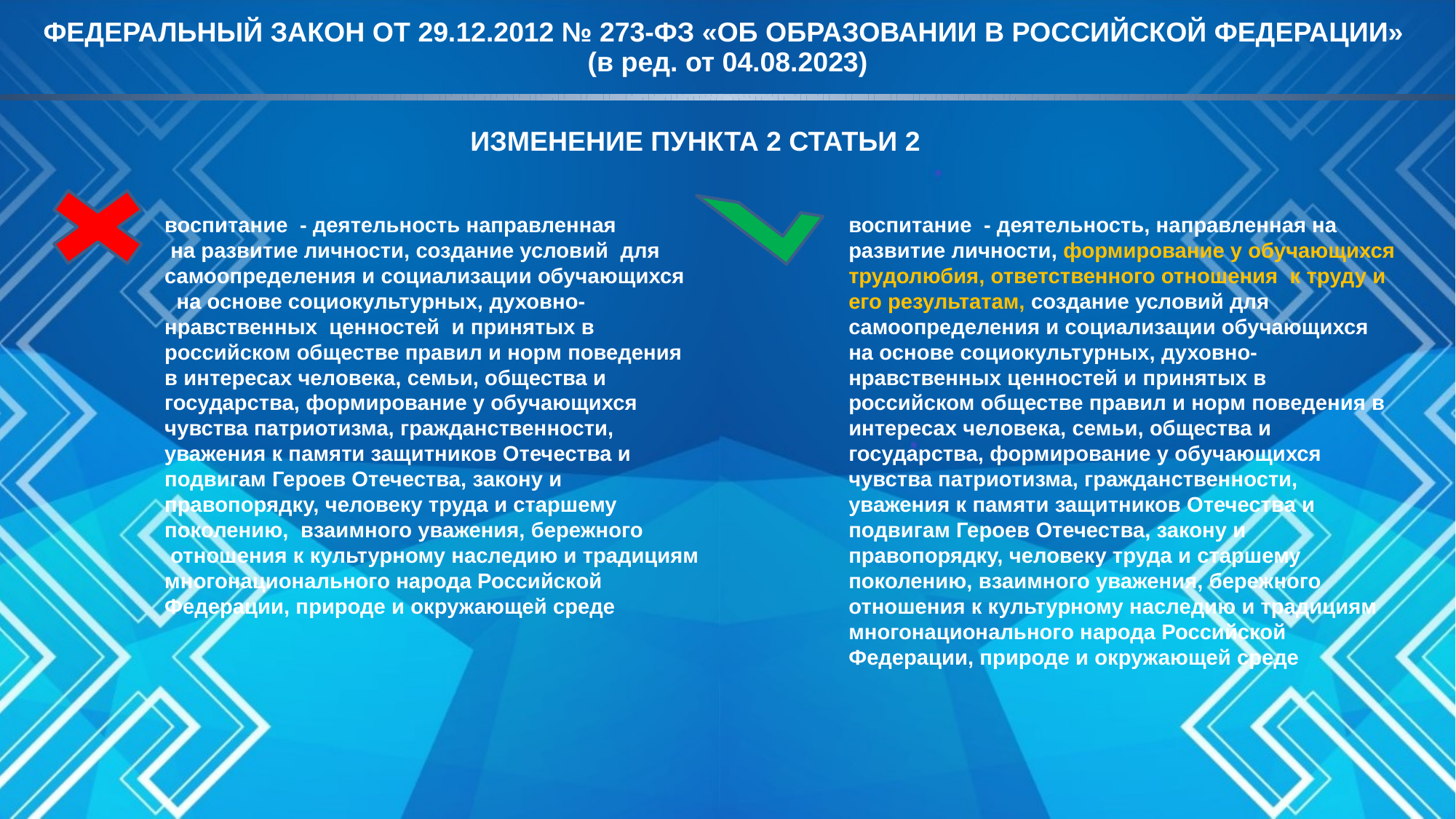

ФЕДЕРАЛЬНЫЙ ЗАКОН ОТ 29.12.2012 № 273-ФЗ «ОБ ОБРАЗОВАНИИ В РОССИЙСКОЙ ФЕДЕРАЦИИ»
(в ред. от 04.08.2023)

ИЗМЕНЕНИЕ ПУНКТА 2 СТАТЬИ 2

воспитание  - деятельность направленная
 на развитие личности, создание условий  для самоопределения и социализации обучающихся
  на основе социокультурных, духовно-нравственных  ценностей  и принятых в российском обществе правил и норм поведения в интересах человека, семьи, общества и государства, формирование у обучающихся чувства патриотизма, гражданственности, уважения к памяти защитников Отечества и подвигам Героев Отечества, закону и правопорядку, человеку труда и старшему поколению,  взаимного уважения, бережного
 отношения к культурному наследию и традициям многонационального народа Российской  Федерации, природе и окружающей среде
воспитание  - деятельность, направленная на развитие личности, формирование у обучающихся трудолюбия, ответственного отношения  к труду и его результатам, создание условий для самоопределения и социализации обучающихся
на основе социокультурных, духовно-нравственных ценностей и принятых в российском обществе правил и норм поведения в интересах человека, семьи, общества и государства, формирование у обучающихся чувства патриотизма, гражданственности, уважения к памяти защитников Отечества и подвигам Героев Отечества, закону и правопорядку, человеку труда и старшему поколению, взаимного уважения, бережного отношения к культурному наследию и традициям многонационального народа Российской Федерации, природе и окружающей среде